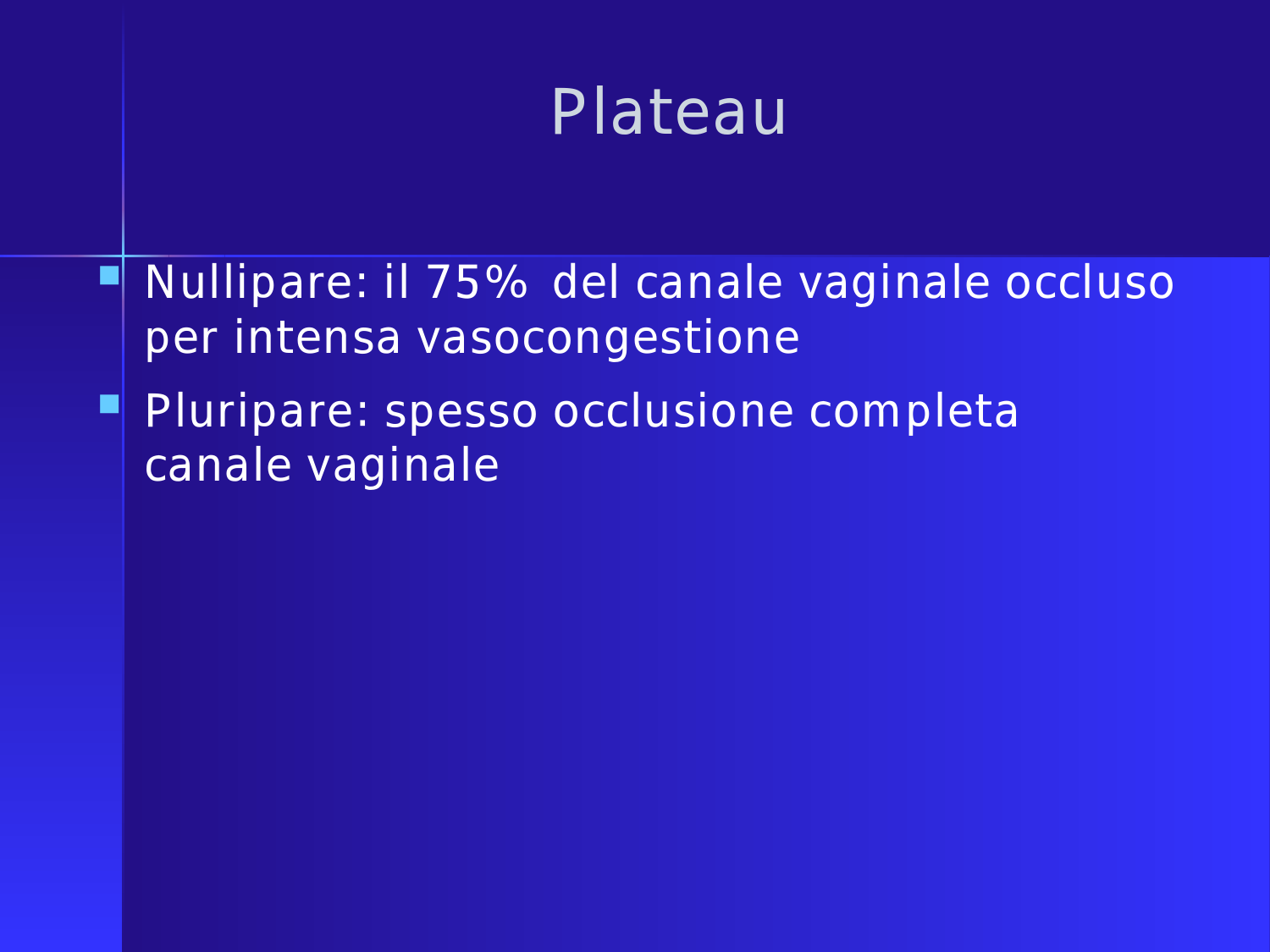

# Plateau
Nullipare: il 75% del canale vaginale occluso per intensa vasocongestione
Pluripare: spesso occlusione completa canale vaginale